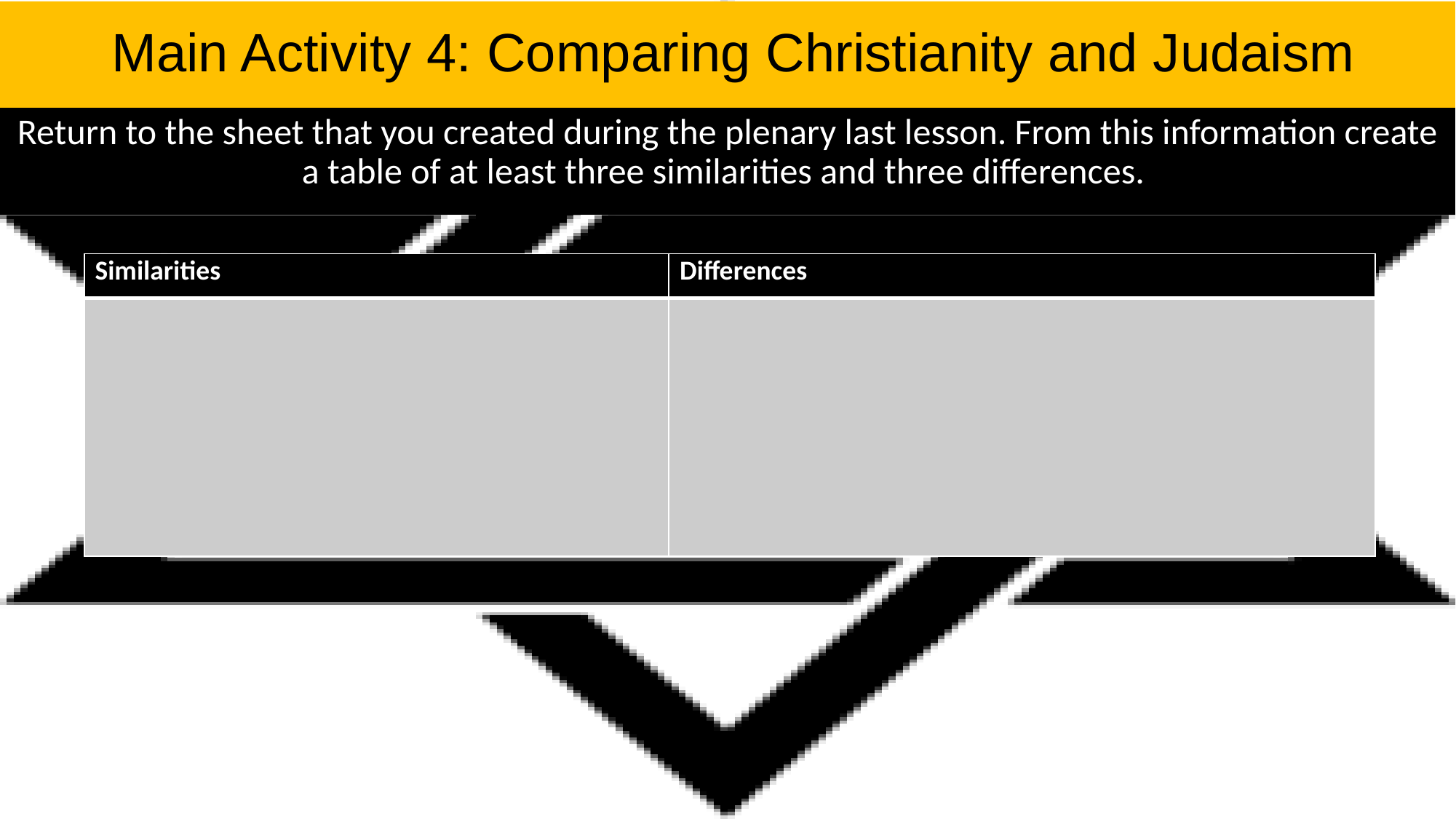

Main Activity 4: Comparing Christianity and Judaism
Return to the sheet that you created during the plenary last lesson. From this information create a table of at least three similarities and three differences.
| Similarities | Differences |
| --- | --- |
|  |  |